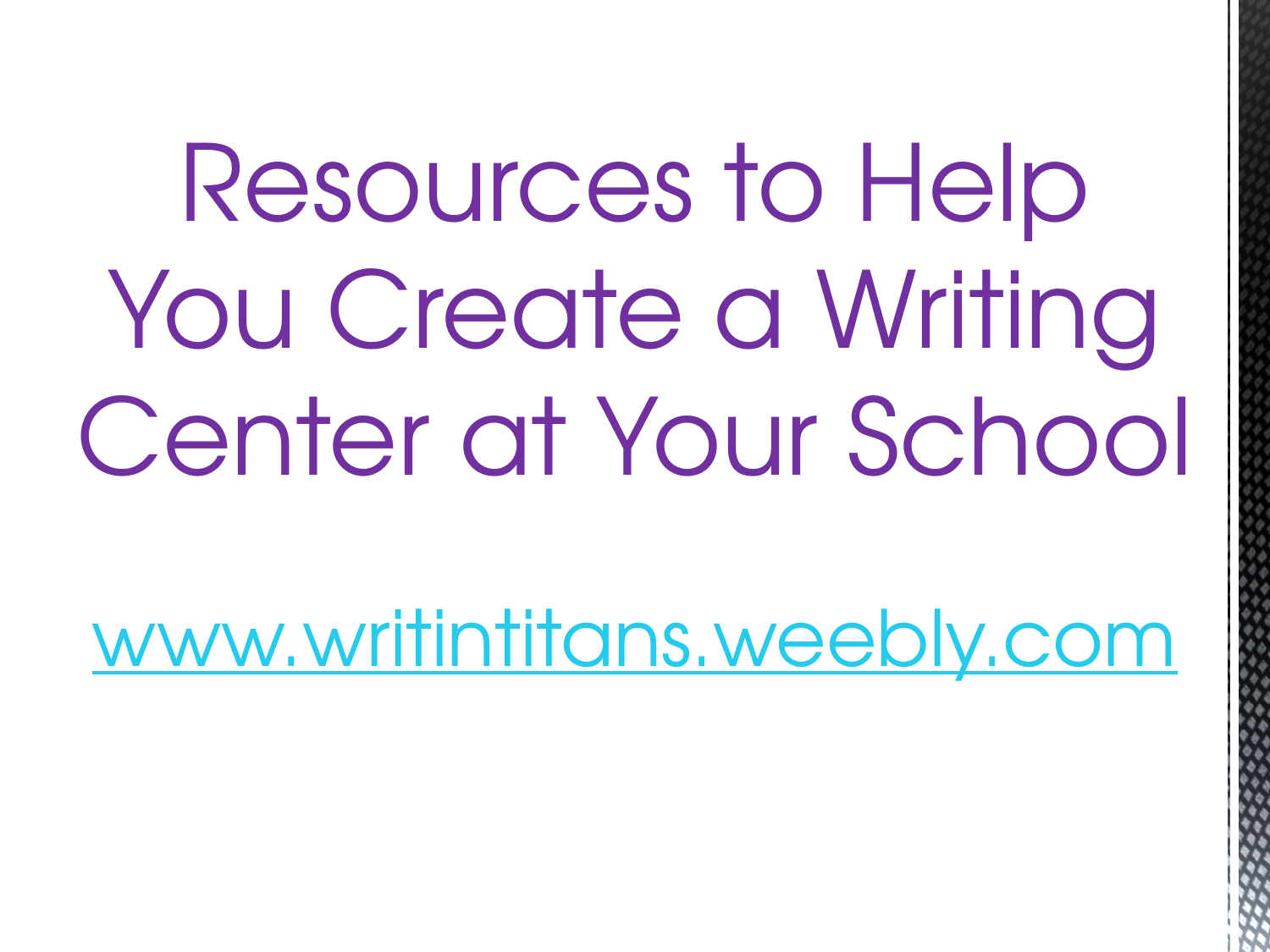

# Resources to Help You Create a Writing Center at Your School www.writintitans.weebly.com